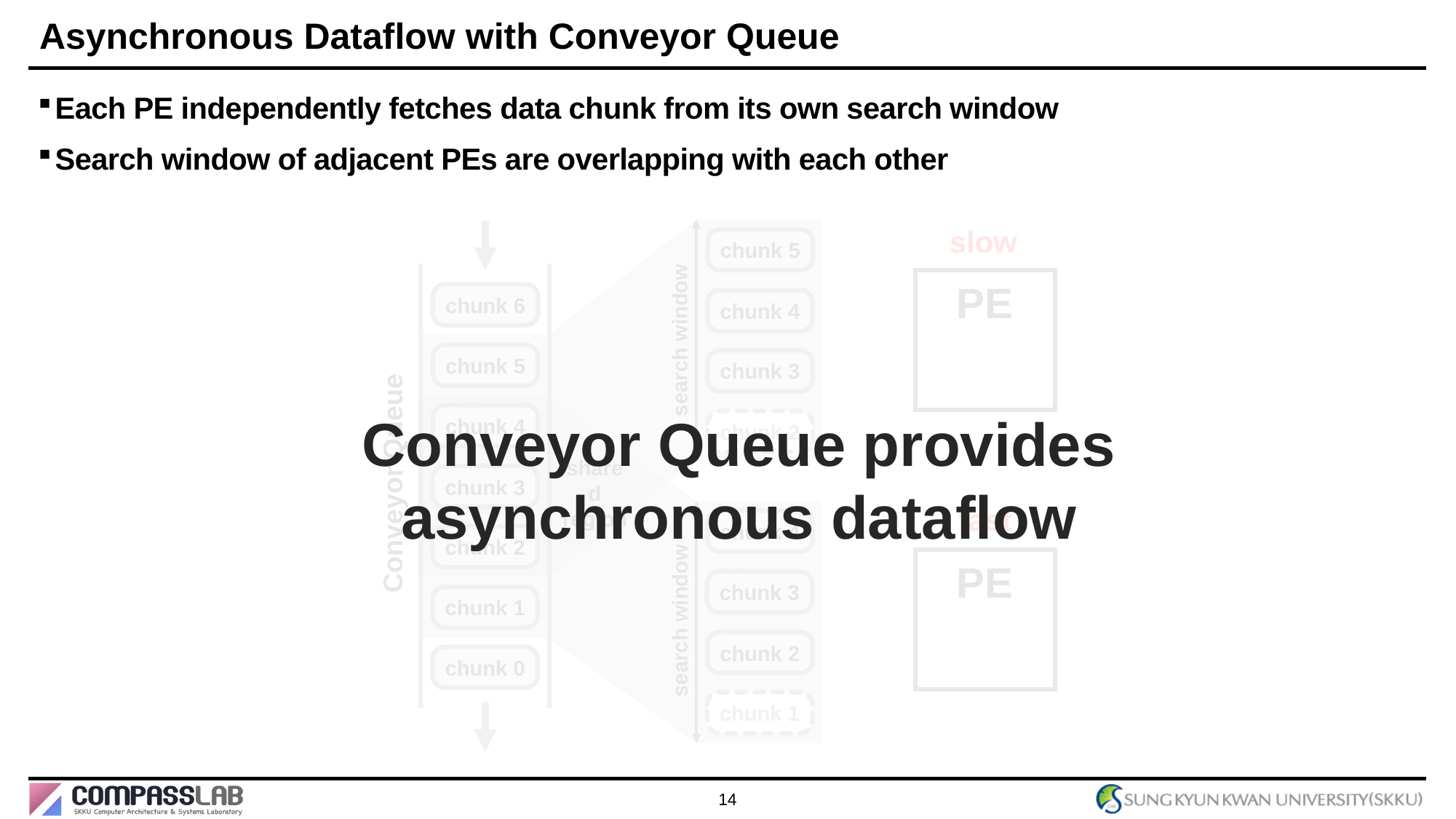

# Asynchronous Dataflow with Conveyor Queue
Each PE independently fetches data chunk from its own search window
Search window of adjacent PEs are overlapping with each other
Conveyor Queue provides asynchronous dataflow
slow

chunk 5

PE
chunk 6
chunk 4
search window

chunk 5
chunk 3
chunk 3

chunk 4
chunk 2
shared
region
Conveyor Queue
chunk 3

fast

chunk 4
chunk 2
PE
chunk 3
chunk 3
chunk 1
search window
chunk 2
chunk 2
chunk 0
chunk 1

14